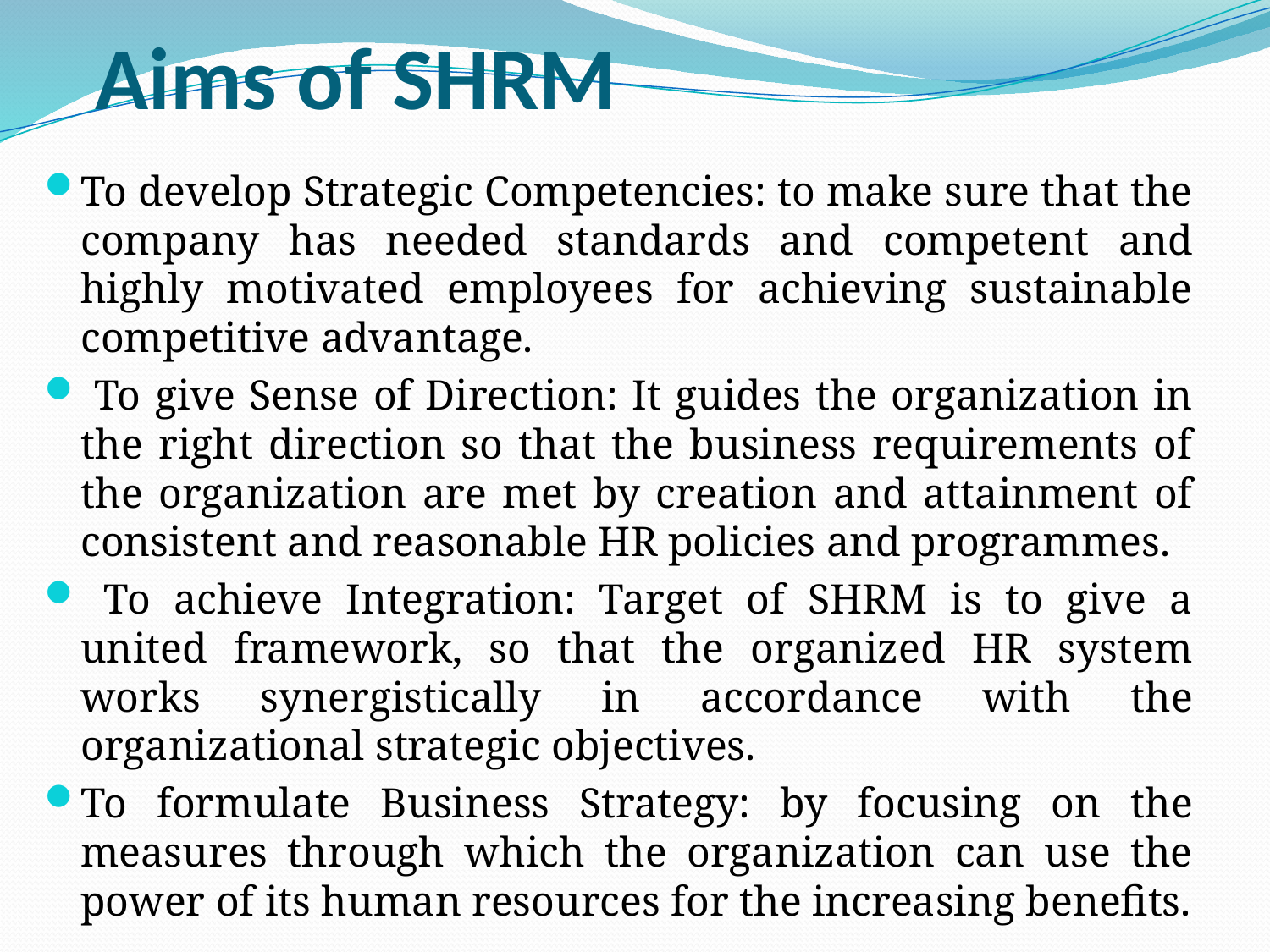

# Aims of SHRM
To develop Strategic Competencies: to make sure that the company has needed standards and competent and highly motivated employees for achieving sustainable competitive advantage.
 To give Sense of Direction: It guides the organization in the right direction so that the business requirements of the organization are met by creation and attainment of consistent and reasonable HR policies and programmes.
 To achieve Integration: Target of SHRM is to give a united framework, so that the organized HR system works synergistically in accordance with the organizational strategic objectives.
To formulate Business Strategy: by focusing on the measures through which the organization can use the power of its human resources for the increasing benefits.